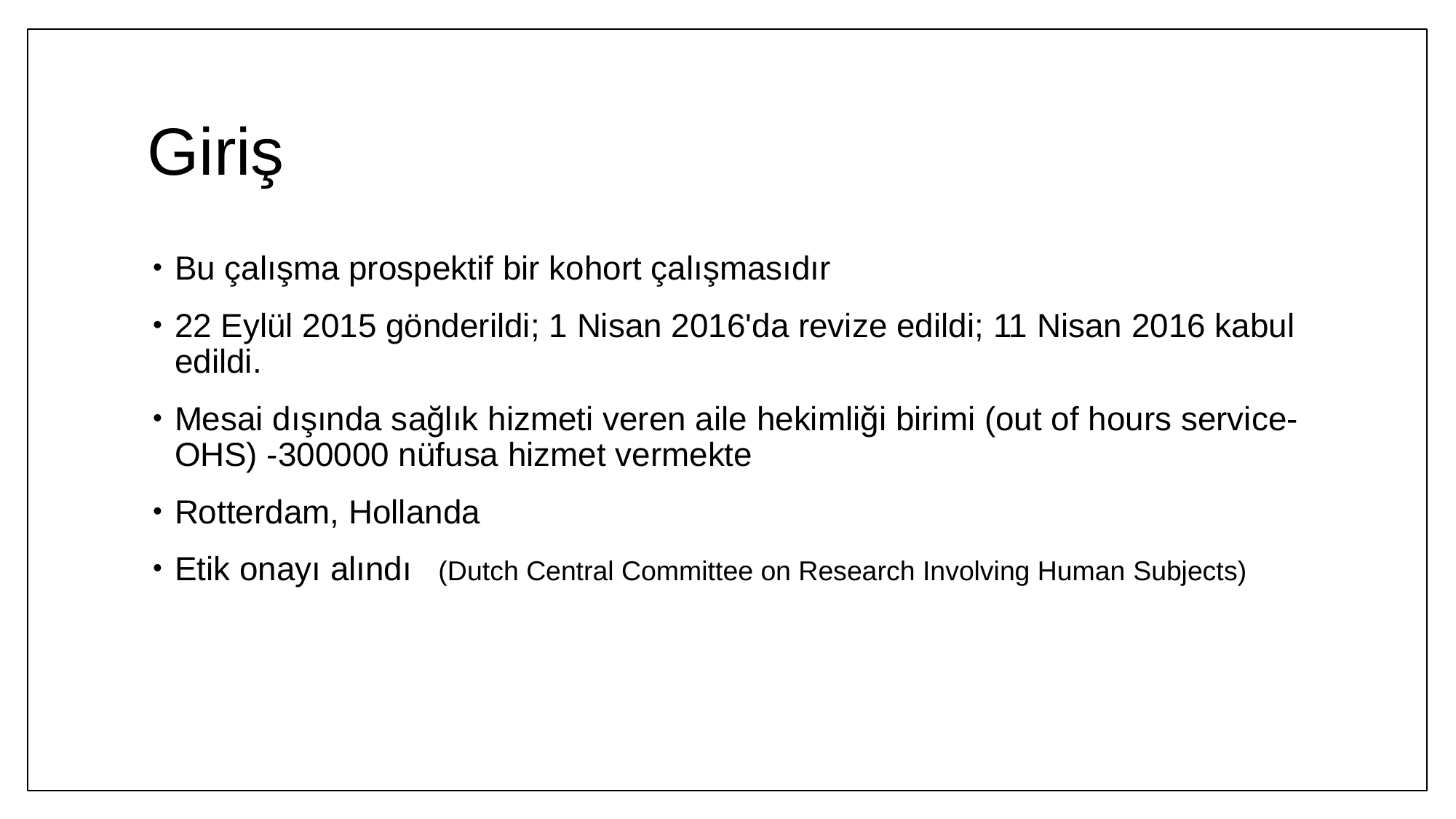

# Giriş
Bu çalışma prospektif bir kohort çalışmasıdır
22 Eylül 2015 gönderildi; 1 Nisan 2016'da revize edildi; 11 Nisan 2016 kabul edildi.
Mesai dışında sağlık hizmeti veren aile hekimliği birimi (out of hours service-OHS) -300000 nüfusa hizmet vermekte
Rotterdam, Hollanda
Etik onayı alındı   (Dutch Central Committee on Research Involving Human Subjects)